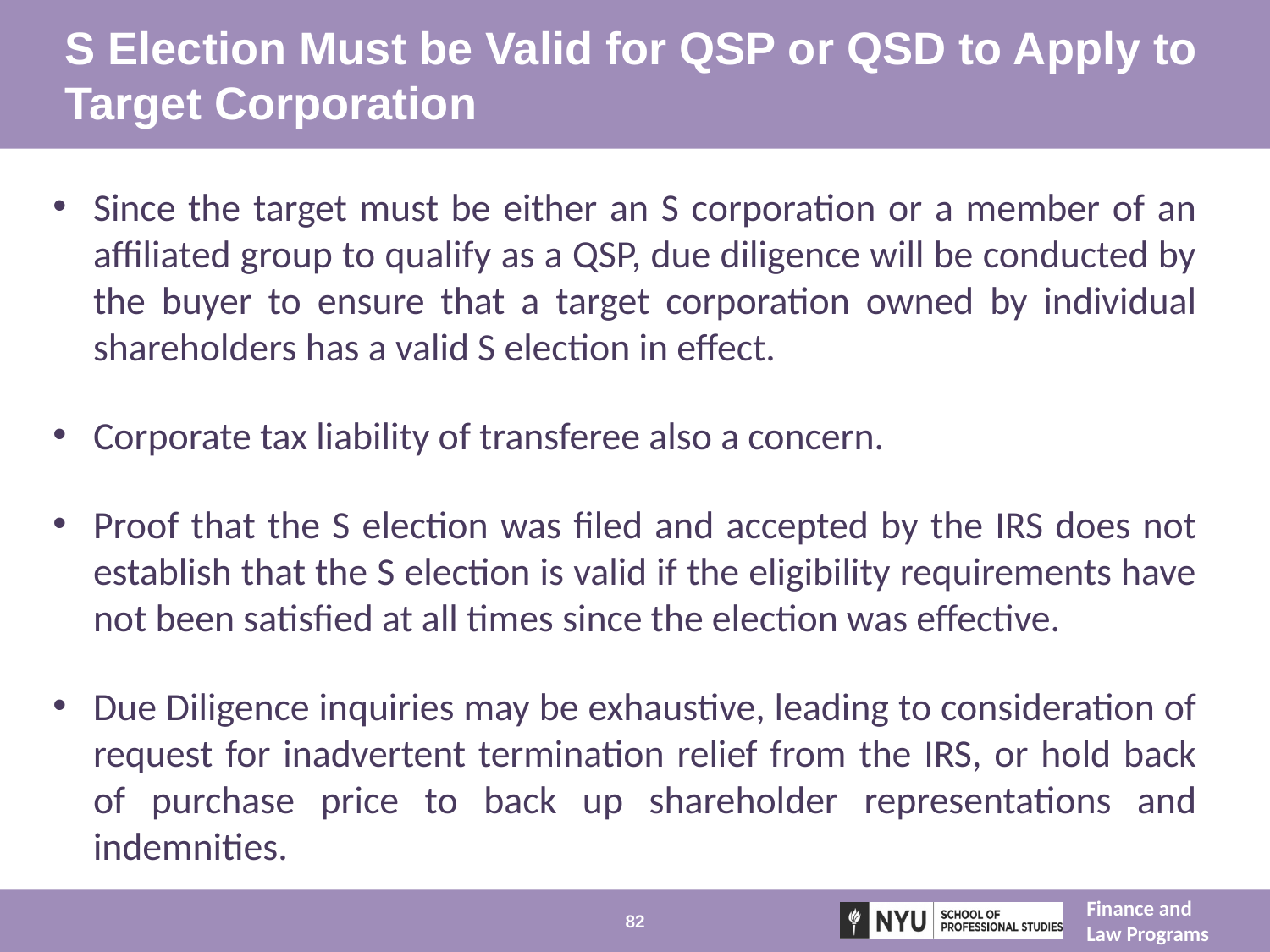

# S Election Must be Valid for QSP or QSD to Apply to Target Corporation
Since the target must be either an S corporation or a member of an affiliated group to qualify as a QSP, due diligence will be conducted by the buyer to ensure that a target corporation owned by individual shareholders has a valid S election in effect.
Corporate tax liability of transferee also a concern.
Proof that the S election was filed and accepted by the IRS does not establish that the S election is valid if the eligibility requirements have not been satisfied at all times since the election was effective.
Due Diligence inquiries may be exhaustive, leading to consideration of request for inadvertent termination relief from the IRS, or hold back of purchase price to back up shareholder representations and indemnities.
82